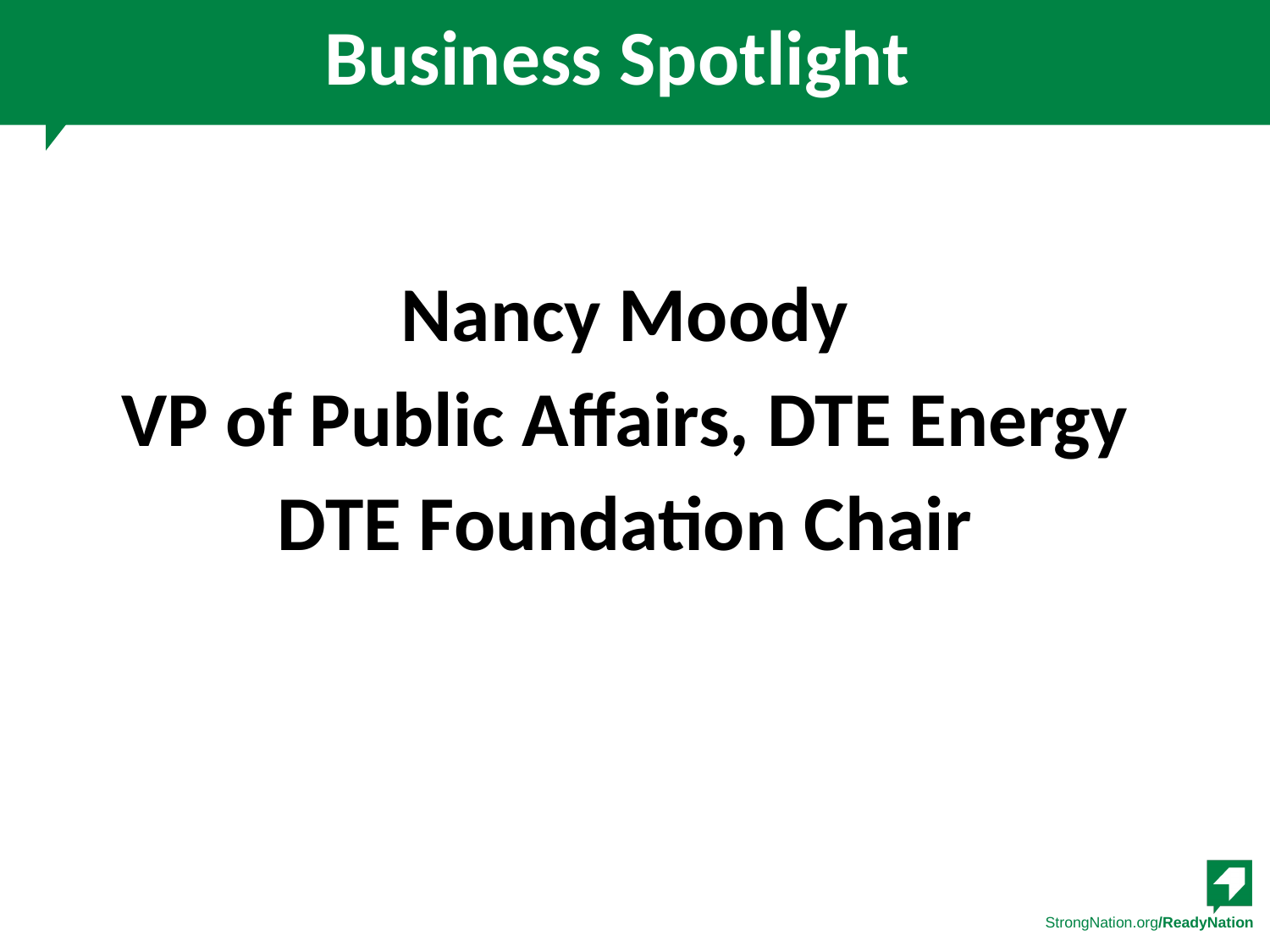

# Business Spotlight

Nancy Moody
VP of Public Affairs, DTE Energy
DTE Foundation Chair